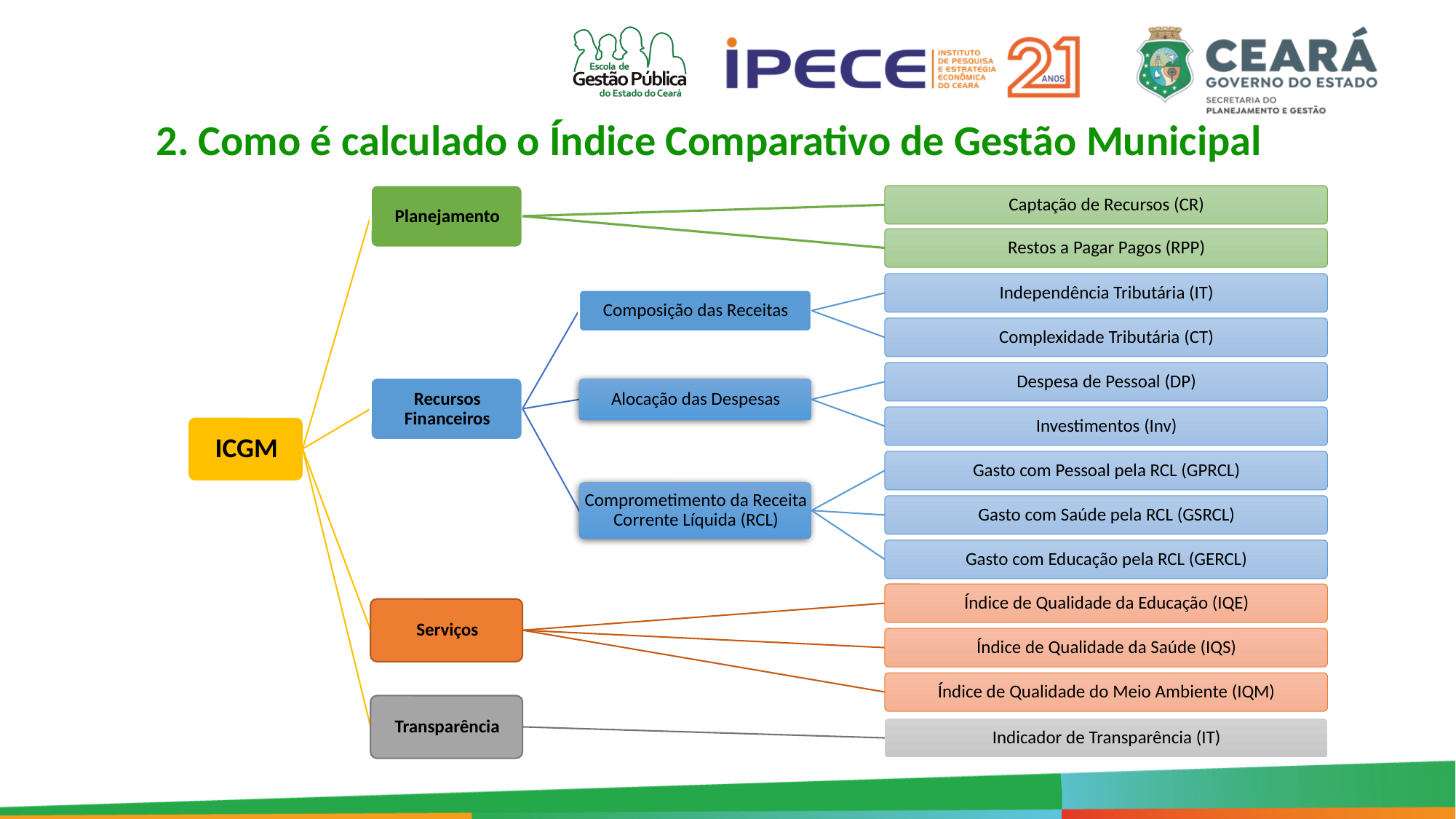

2. Como é calculado o Índice Comparativo de Gestão Municipal

ICGM

Planejamento

Captação de Recursos (CR)

Restos a Pagar Pagos (RPP)

Recursos Financeiros

Composição das Receitas

Independência Tributária (IT)

Complexidade Tributária (CT)

Alocação das Despesas

Despesa de Pessoal (DP)

Investimentos (Inv)

Comprometimento da Receita Corrente Líquida (RCL)

Gasto com Pessoal pela RCL (GPRCL)

Gasto com Saúde pela RCL (GSRCL)

Gasto com Educação pela RCL (GERCL)

Serviços

Índice de Qualidade da Educação (IQE)

Índice de Qualidade da Saúde (IQS)

Índice de Qualidade do Meio Ambiente (IQM)

Transparência

Indicador de Transparência (IT)